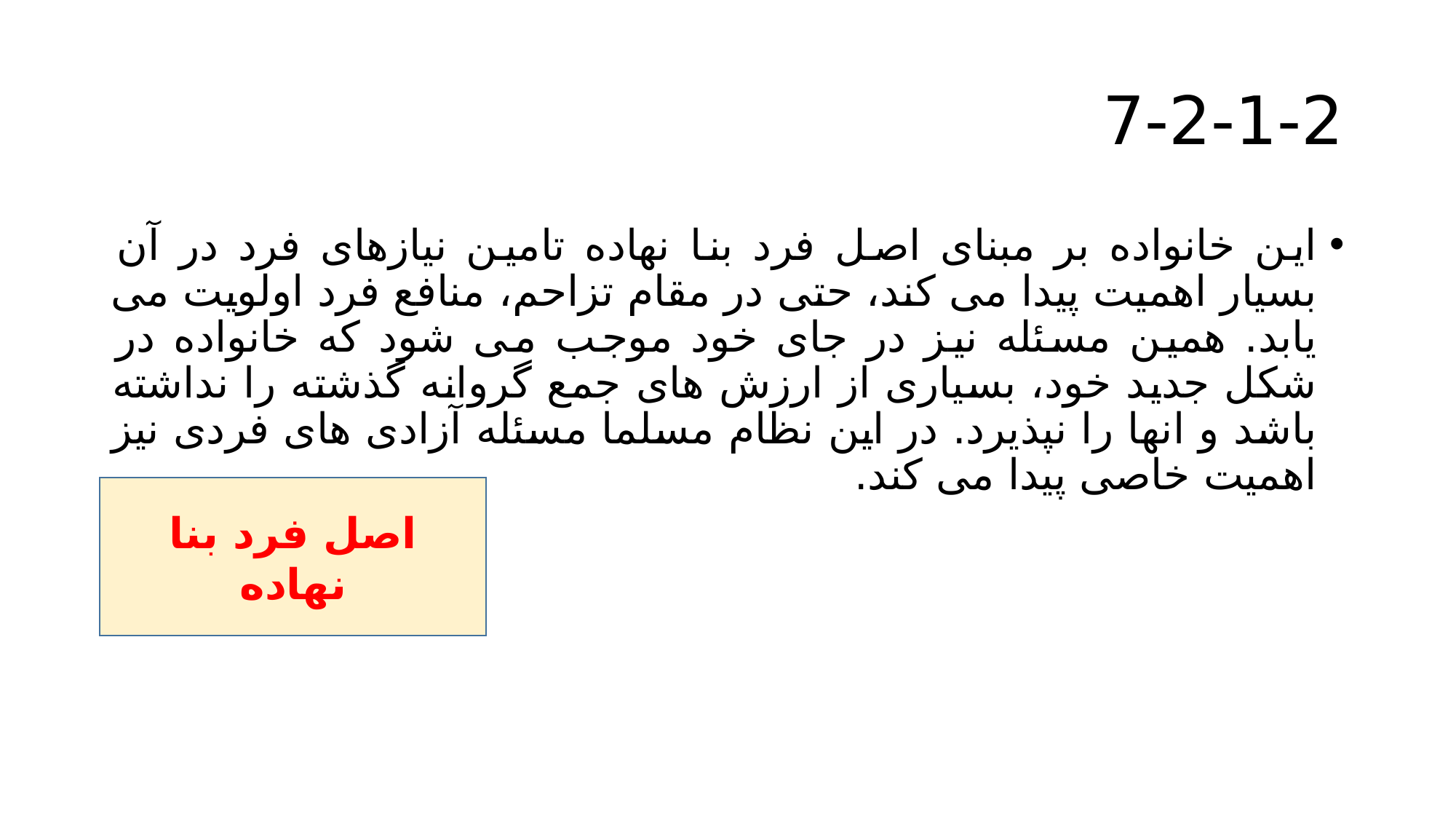

# 7-2-1-2
این خانواده بر مبنای اصل فرد بنا نهاده تامین نیازهای فرد در آن بسیار اهمیت پیدا می کند، حتی در مقام تزاحم، منافع فرد اولویت می یابد. همین مسئله نیز در جای خود موجب می شود که خانواده در شکل جدید خود، بسیاری از ارزش های جمع گروانه گذشته را نداشته باشد و انها را نپذیرد. در این نظام مسلما مسئله آزادی های فردی نیز اهمیت خاصی پیدا می کند.
اصل فرد بنا نهاده